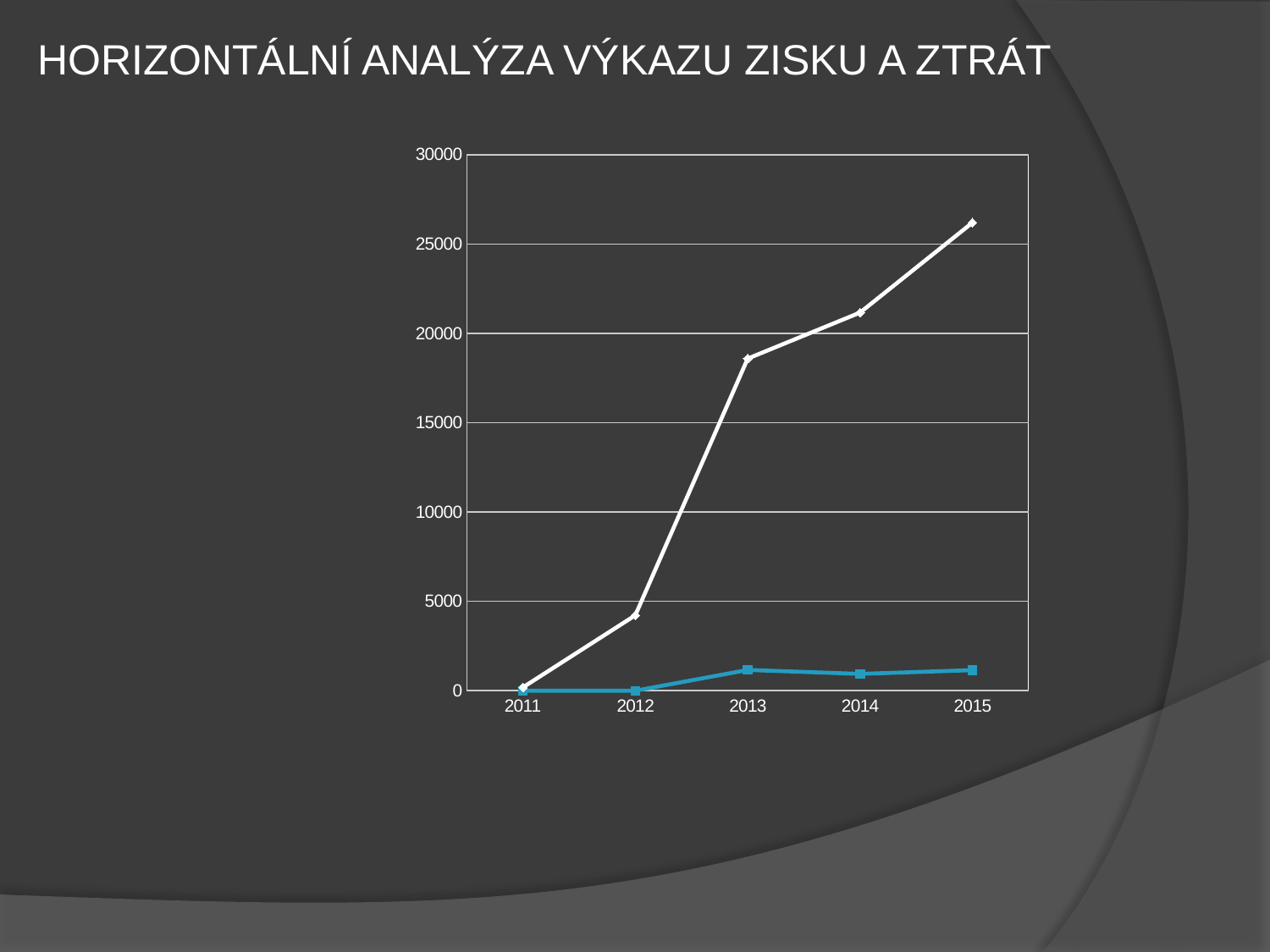

HORIZONTÁLNÍ ANALÝZA VÝKAZU ZISKU A ZTRÁT

### Chart

| Category | Tržby za prodej zboží | Tržby za prodej vlastních výrobků a služeb |
|---|---|---|
| 2011 | 0.0 | 190.0 |
| 2012 | 0.0 | 4219.0 |
| 2013 | 1162.0 | 18591.0 |
| 2014 | 941.0 | 21167.0 |
| 2015 | 1150.0 | 26199.0 |